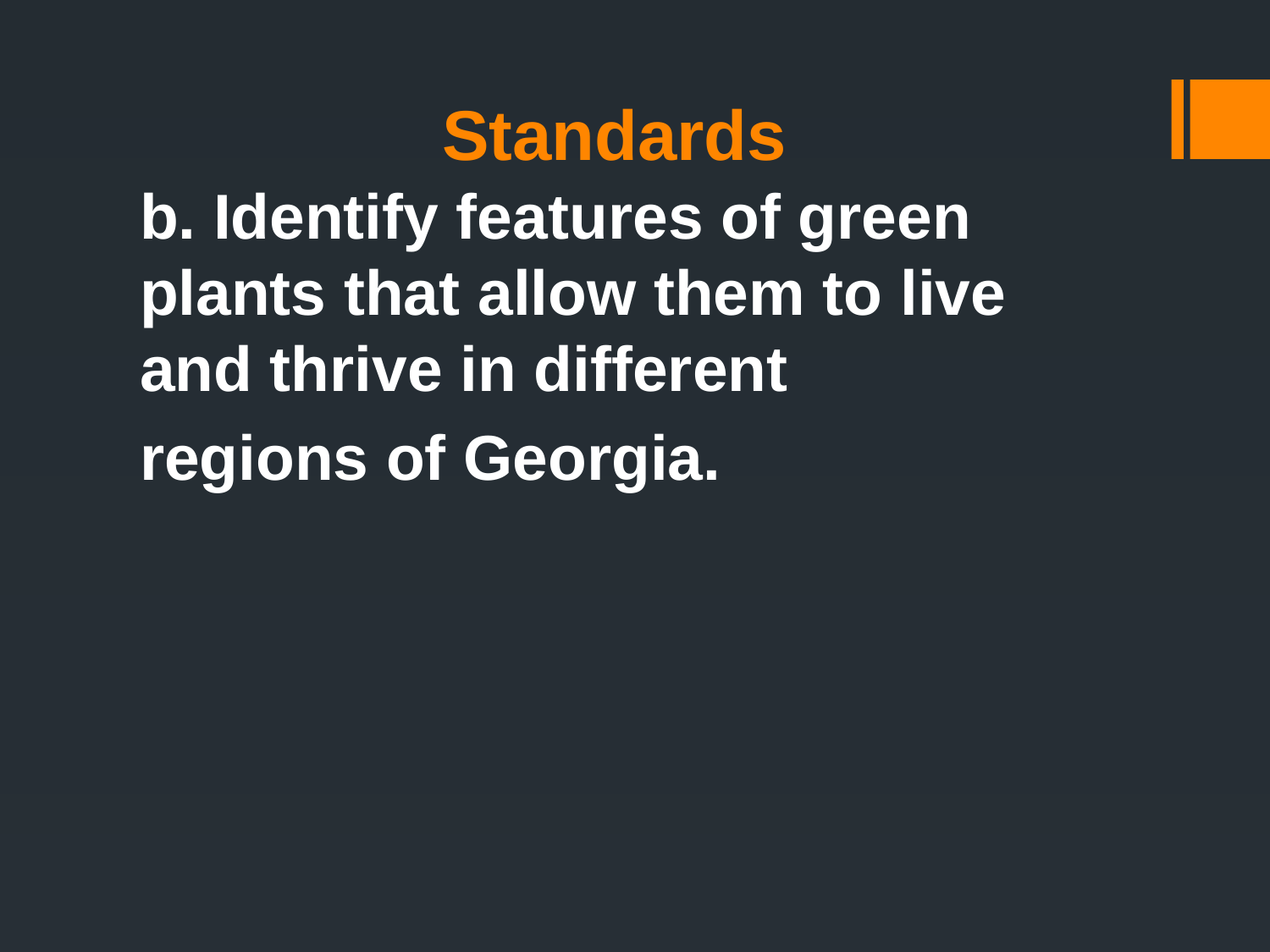

# Standards
b. Identify features of green plants that allow them to live and thrive in different
regions of Georgia.